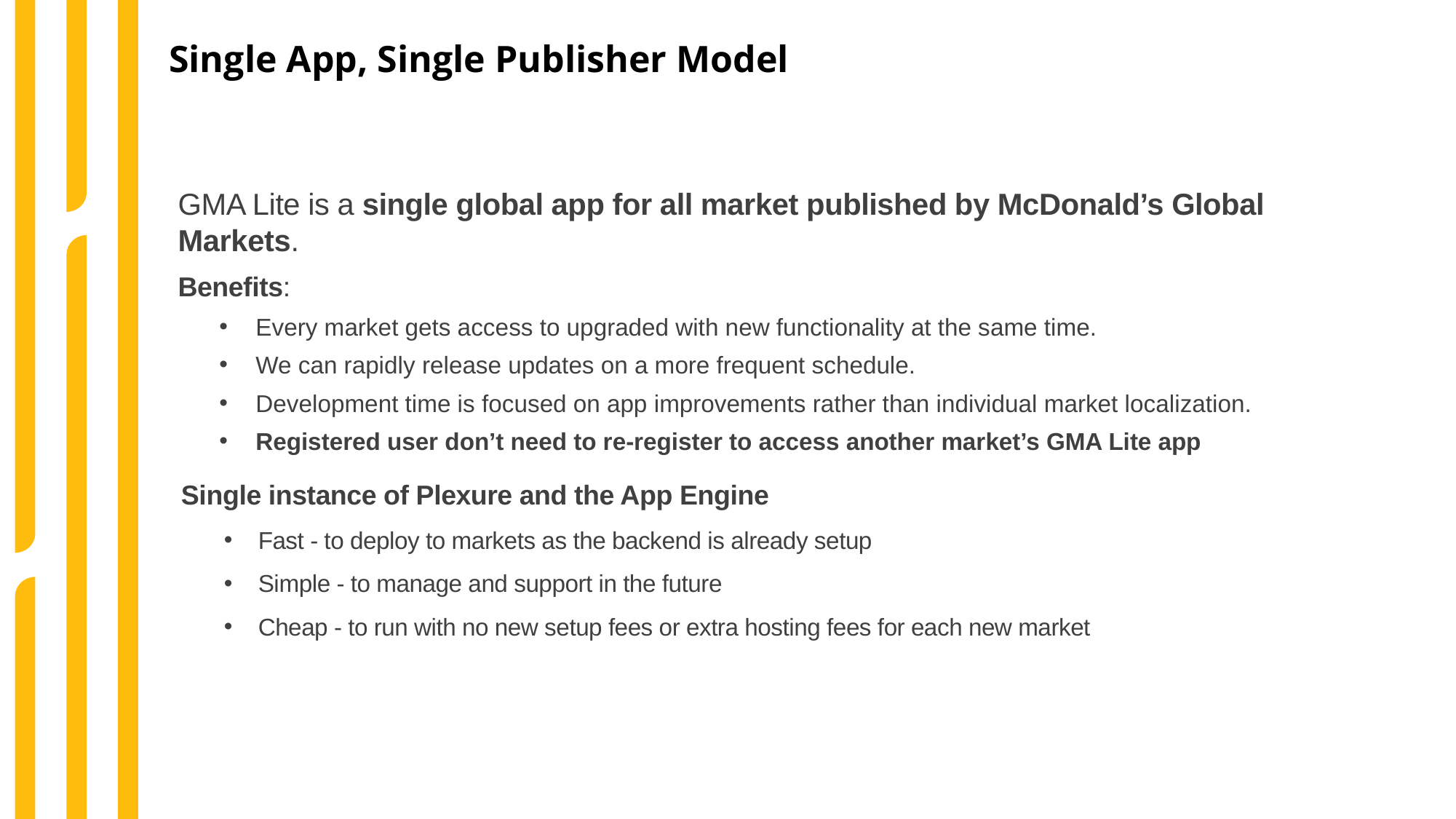

Single App, Single Publisher Model

GMA Lite is a single global app for all market published by McDonald’s Global Markets.
Benefits:
Every market gets access to upgraded with new functionality at the same time.
We can rapidly release updates on a more frequent schedule.
Development time is focused on app improvements rather than individual market localization.
Registered user don’t need to re-register to access another market’s GMA Lite app

Single instance of Plexure and the App Engine
Fast - to deploy to markets as the backend is already setup
Simple - to manage and support in the future
Cheap - to run with no new setup fees or extra hosting fees for each new market